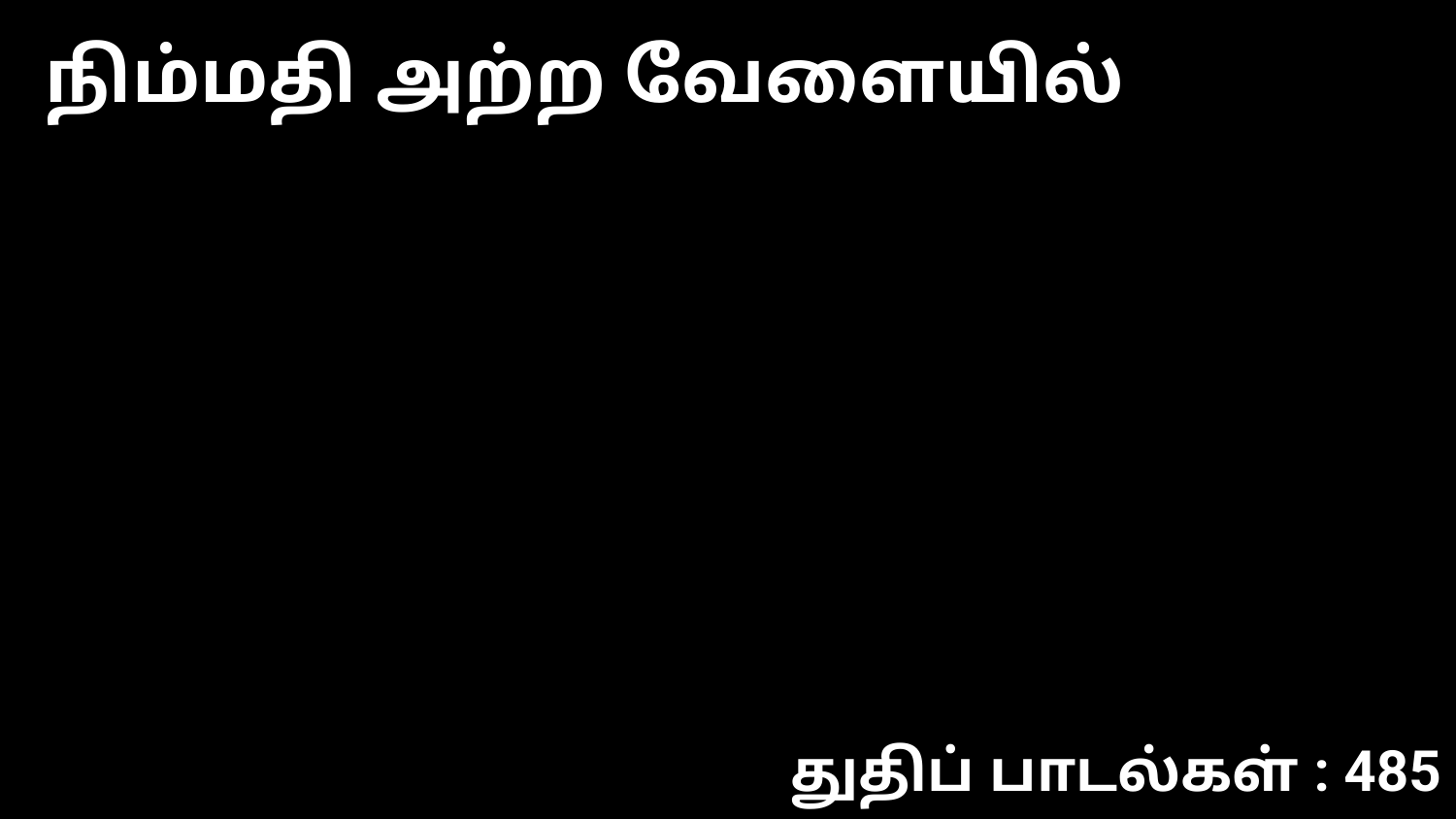

நிம்மதி அற்ற வேளையில்
துதிப் பாடல்கள் : 485